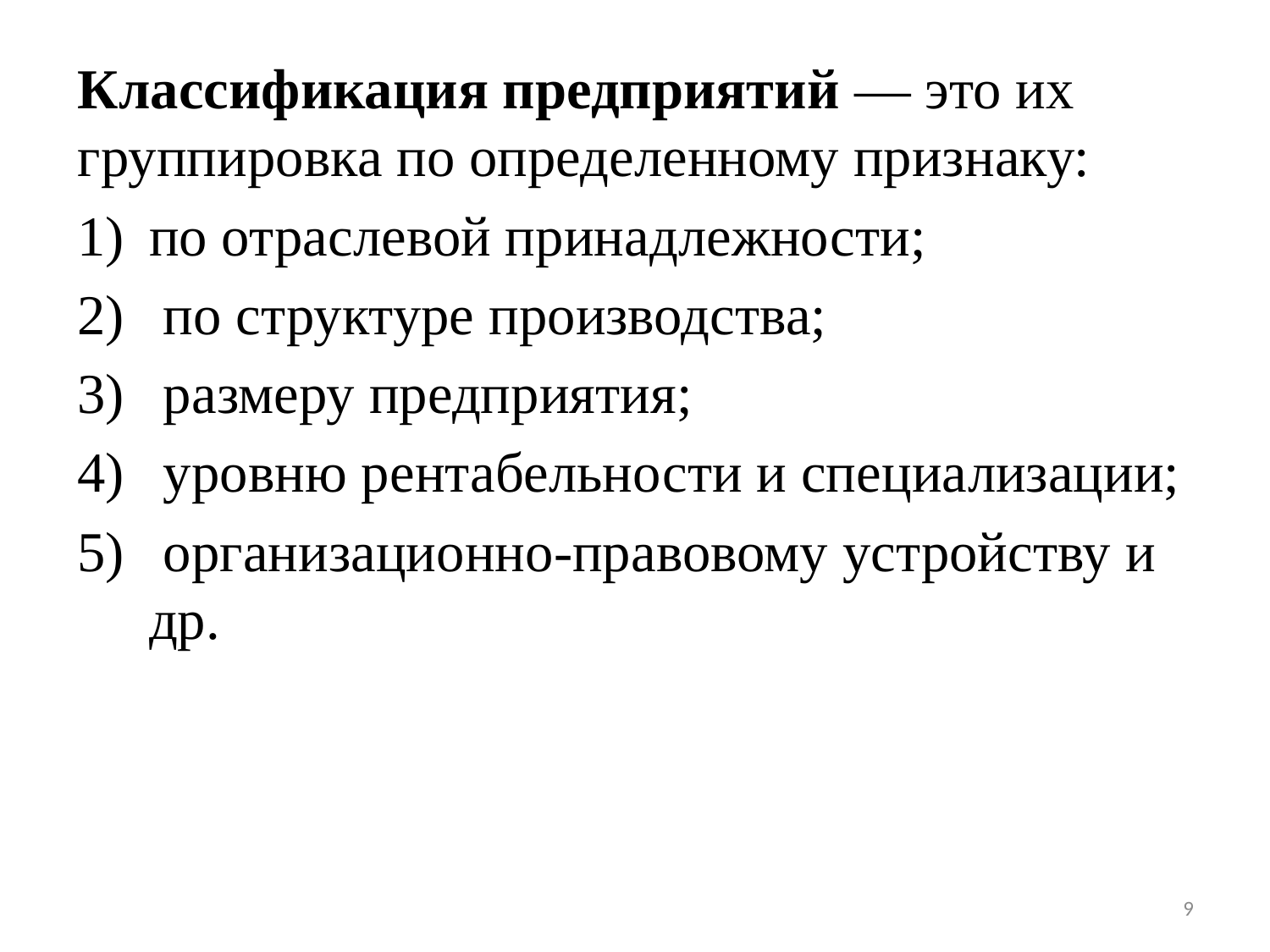

#
Классификация предприятий — это их группировка по определенному признаку:
по отраслевой принадлежности;
 по структуре производства;
 размеру предприятия;
 уровню рентабельности и специализации;
 организационно-правовому устройству и др.
9